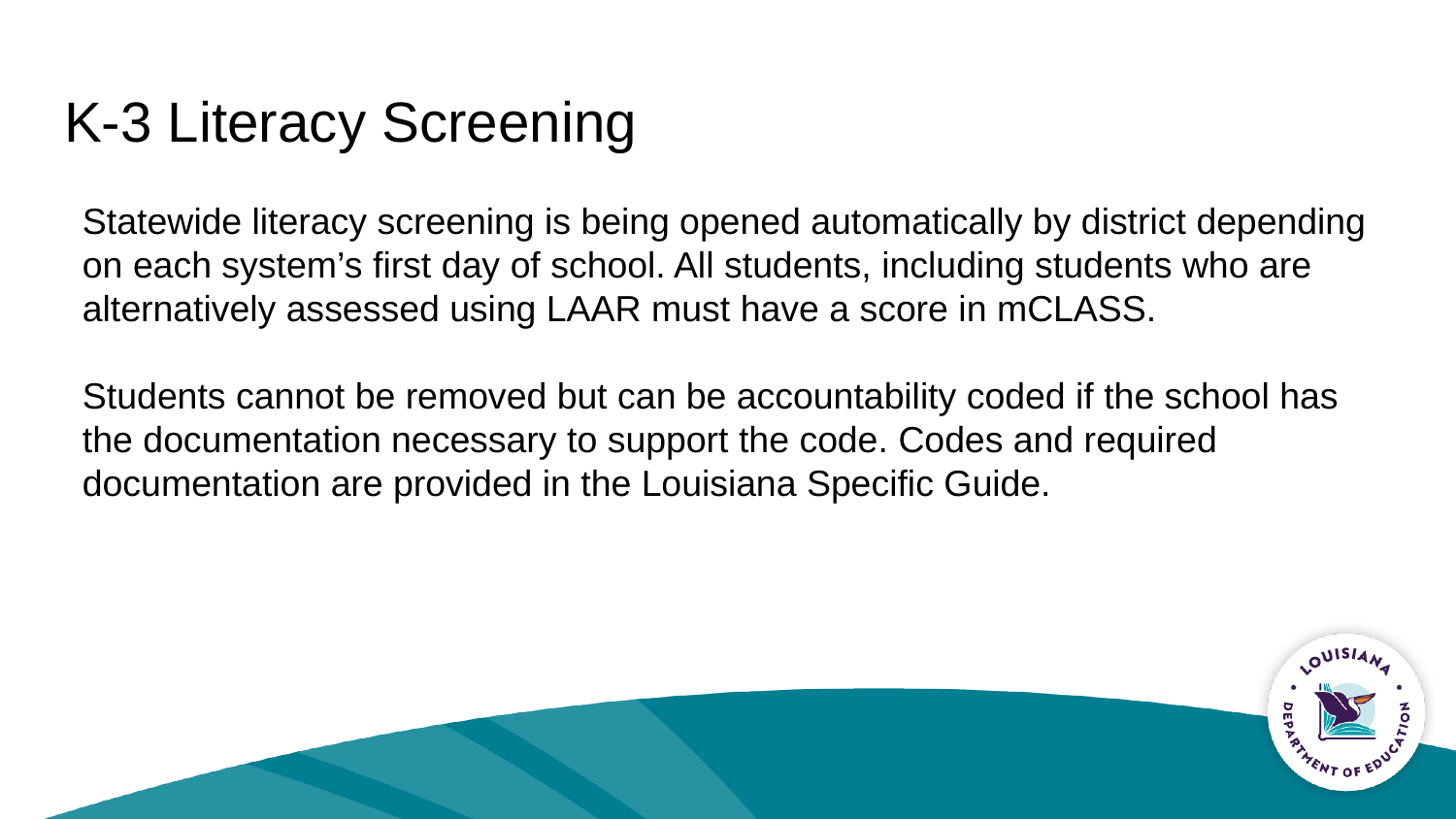

# K-3 Literacy Screening
Statewide literacy screening is being opened automatically by district depending on each system’s first day of school. All students, including students who are alternatively assessed using LAAR must have a score in mCLASS.

Students cannot be removed but can be accountability coded if the school has the documentation necessary to support the code. Codes and required documentation are provided in the Louisiana Specific Guide.